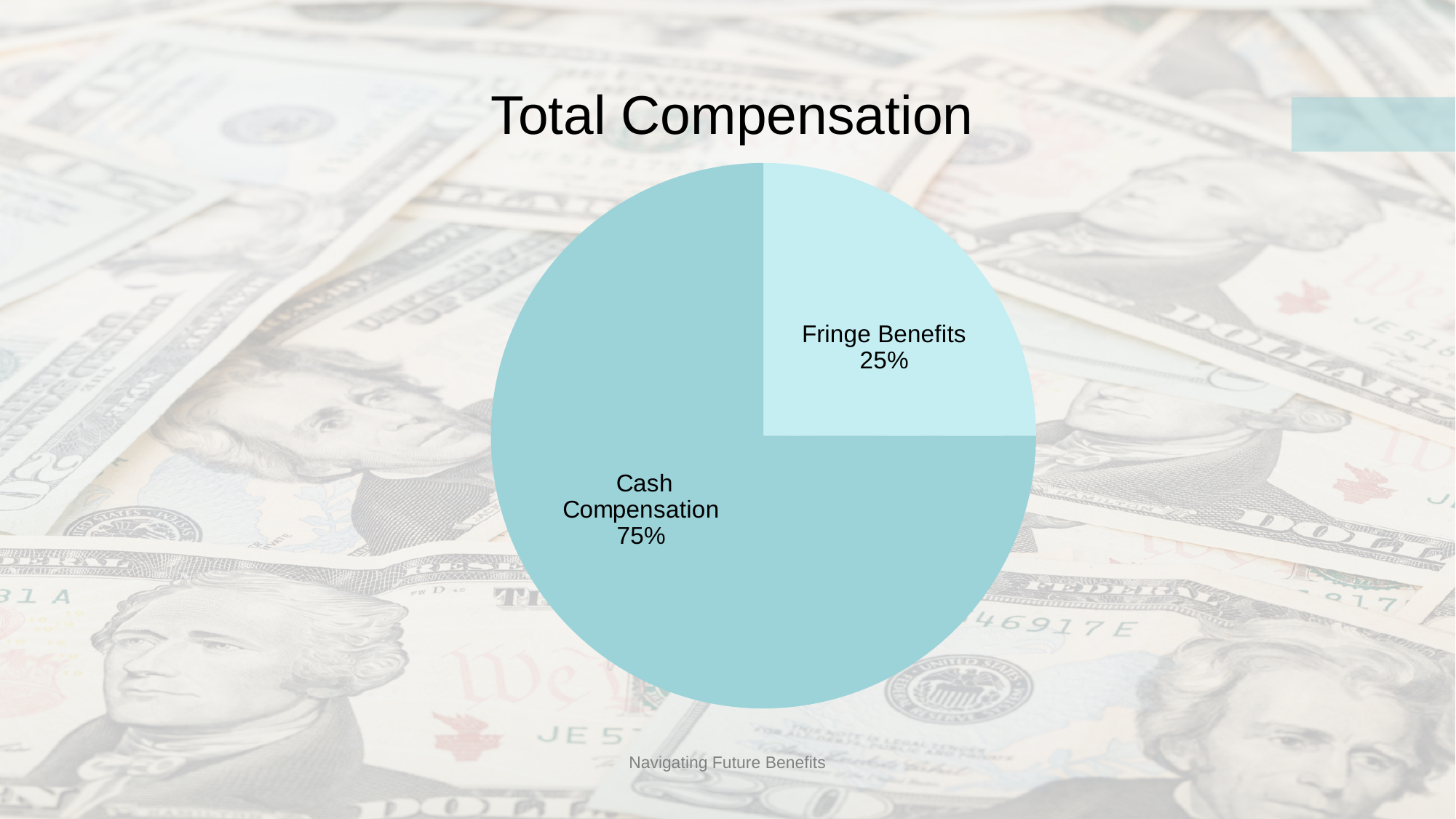

Total Compensation

### Chart

| Category |  |
|---|---|
| Fringe Benefits | 100000.0 |
|  Cash Compensation | 300000.0 |
Navigating Future Benefits